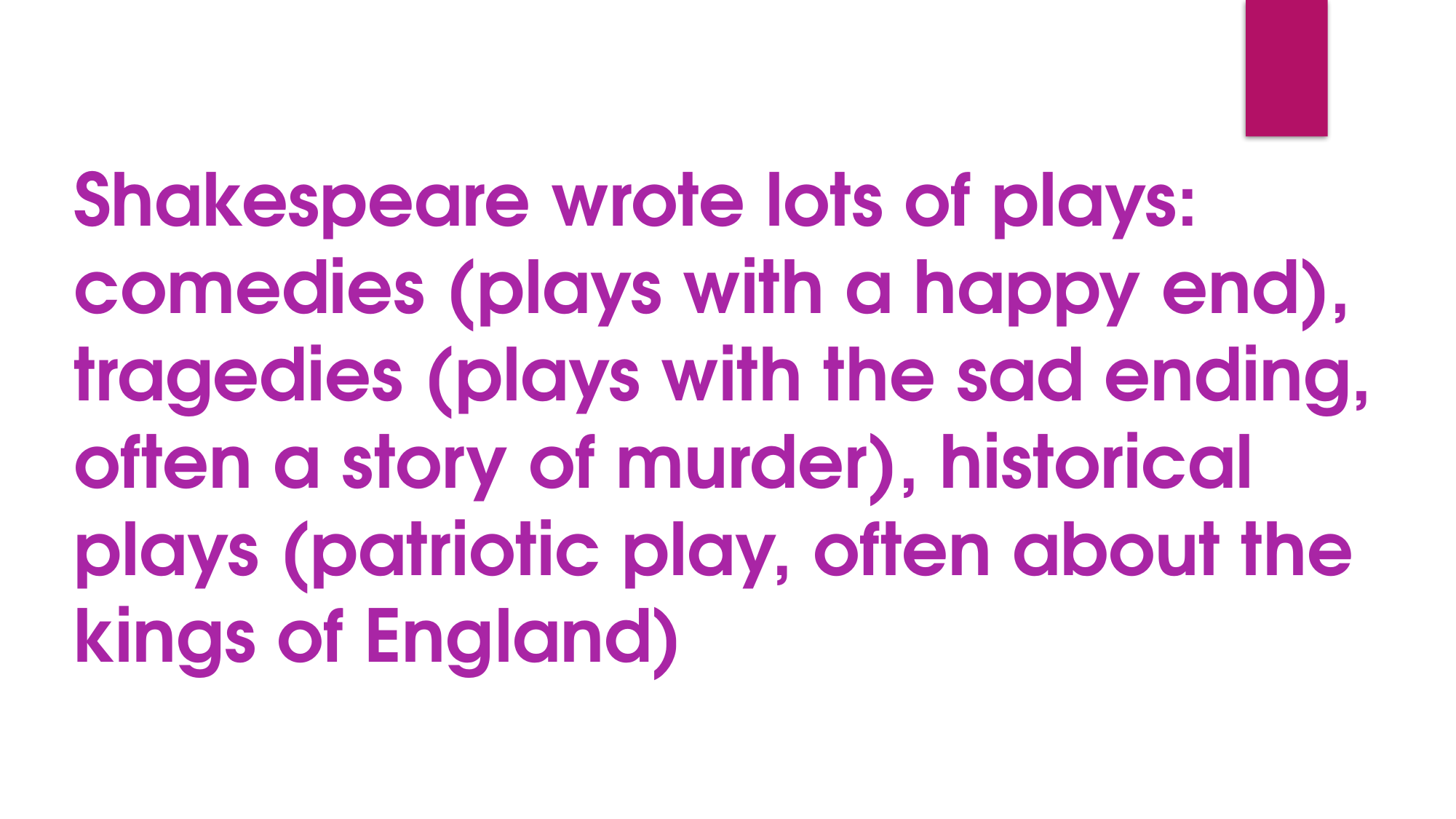

Shakespeare wrote lots of plays: comedies (plays with a happy end), tragedies (plays with the sad ending, often a story of murder), historical plays (patriotic play, often about the kings of England)